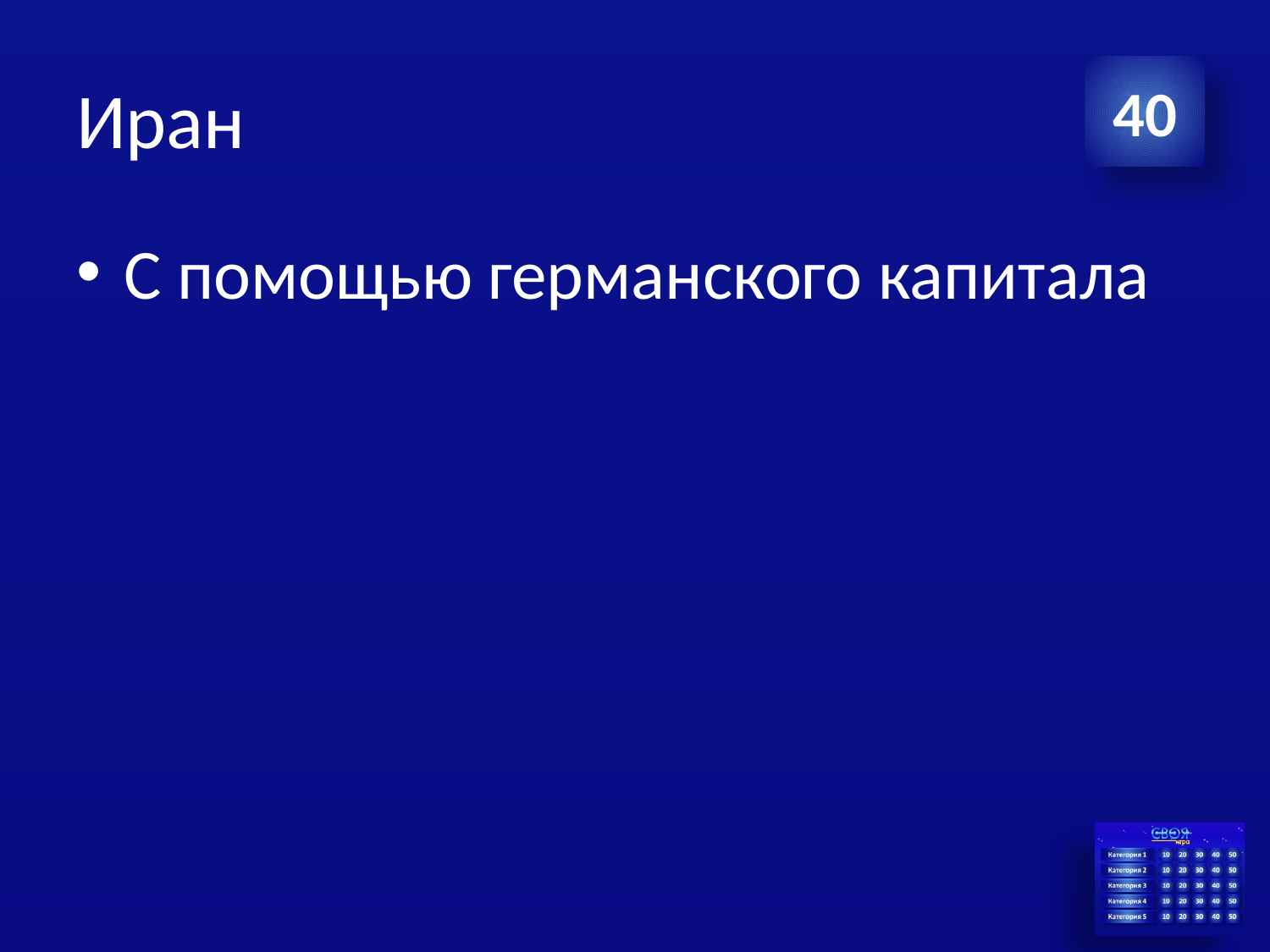

# Иран
40
С помощью германского капитала